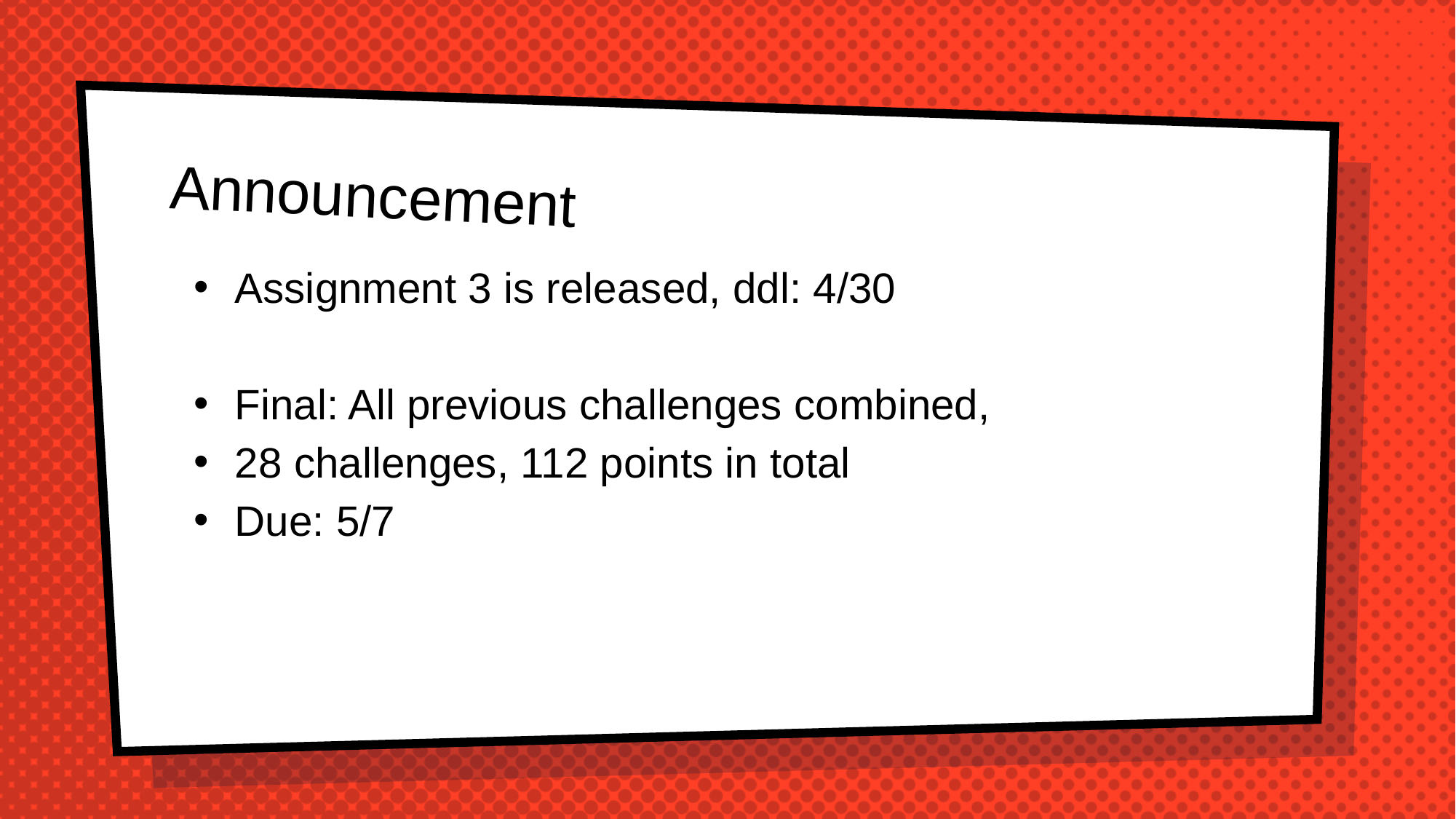

Announcement
Assignment 3 is released, ddl: 4/30

Final: All previous challenges combined,
28 challenges, 112 points in total
Due: 5/7